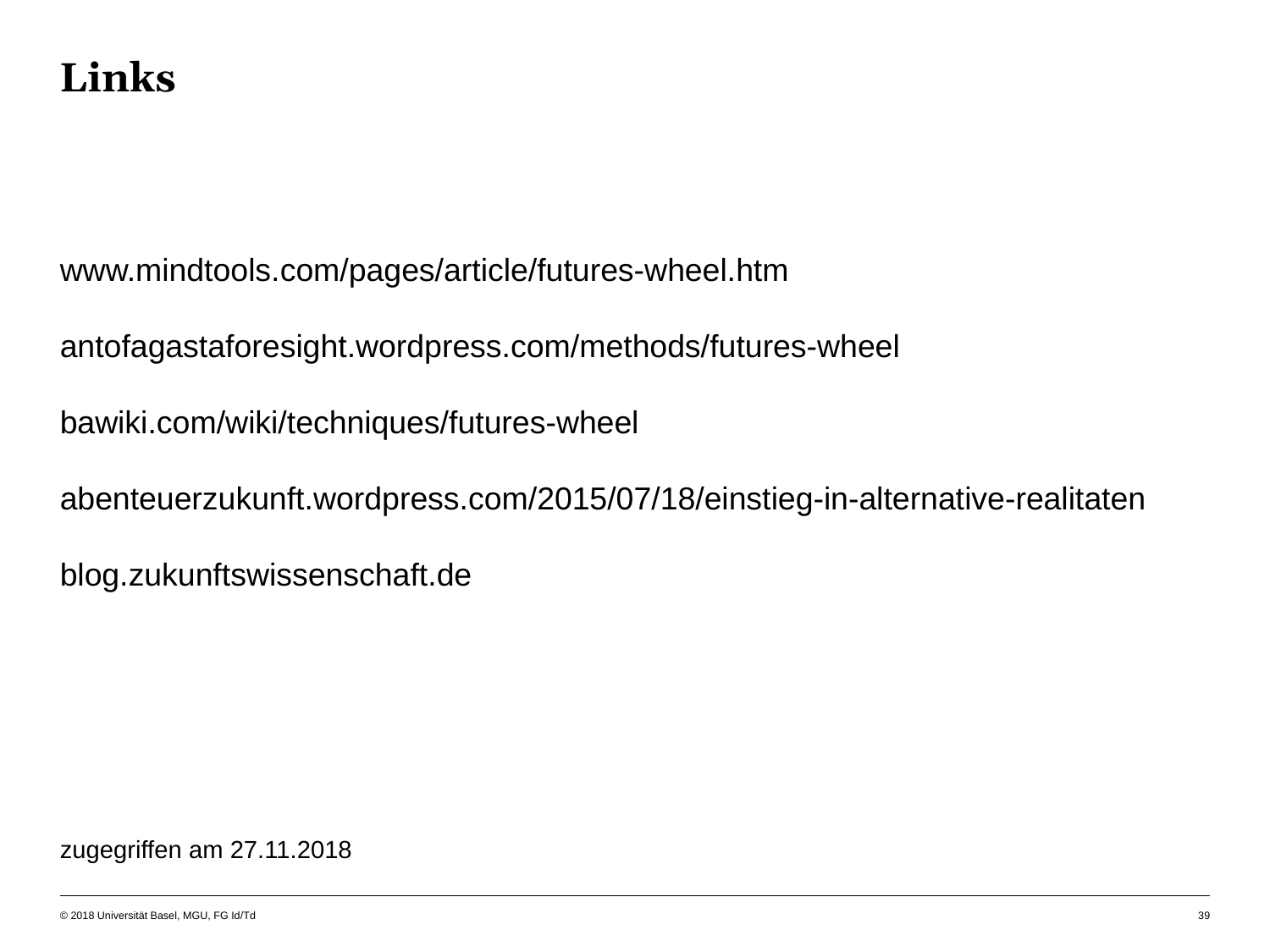

# Links
www.mindtools.com/pages/article/futures-wheel.htm
antofagastaforesight.wordpress.com/methods/futures-wheel
bawiki.com/wiki/techniques/futures-wheel
abenteuerzukunft.wordpress.com/2015/07/18/einstieg-in-alternative-realitaten
blog.zukunftswissenschaft.de

zugegriffen am 27.11.2018
© 2018 Universität Basel, MGU, FG Id/Td
39